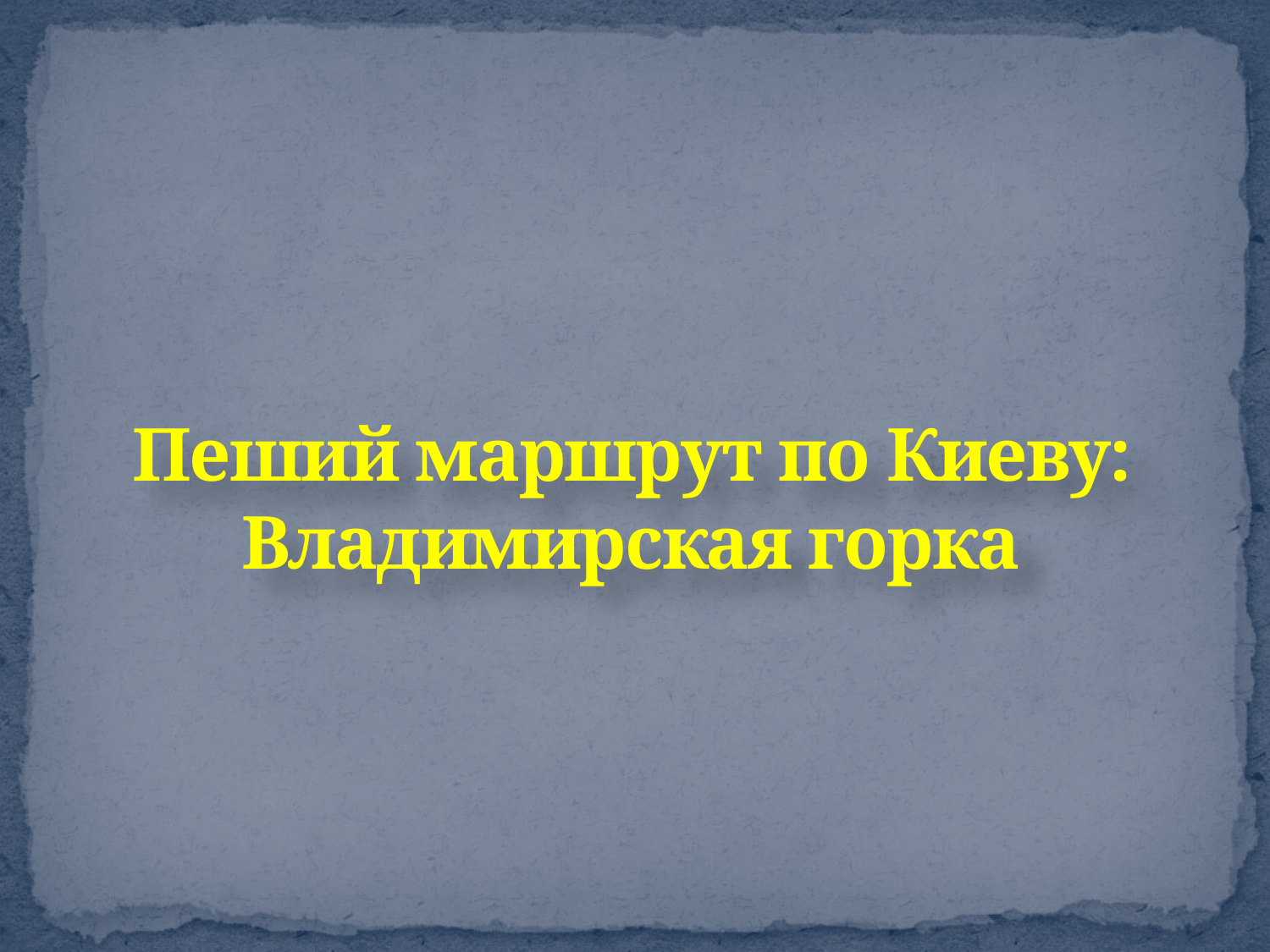

# Пеший маршрут по Киеву: Владимирская горка